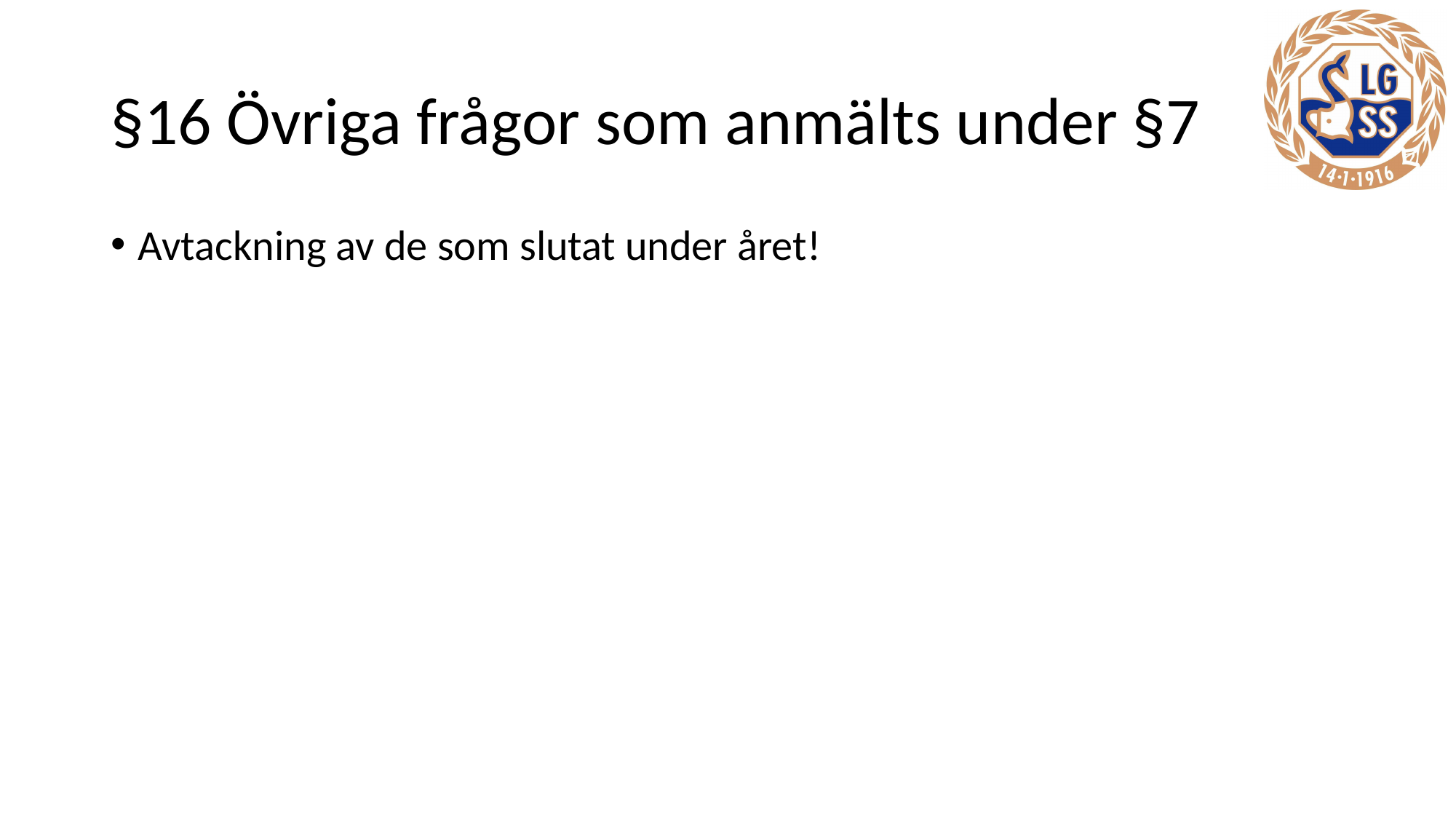

# §16 Övriga frågor som anmälts under §7
Avtackning av de som slutat under året!